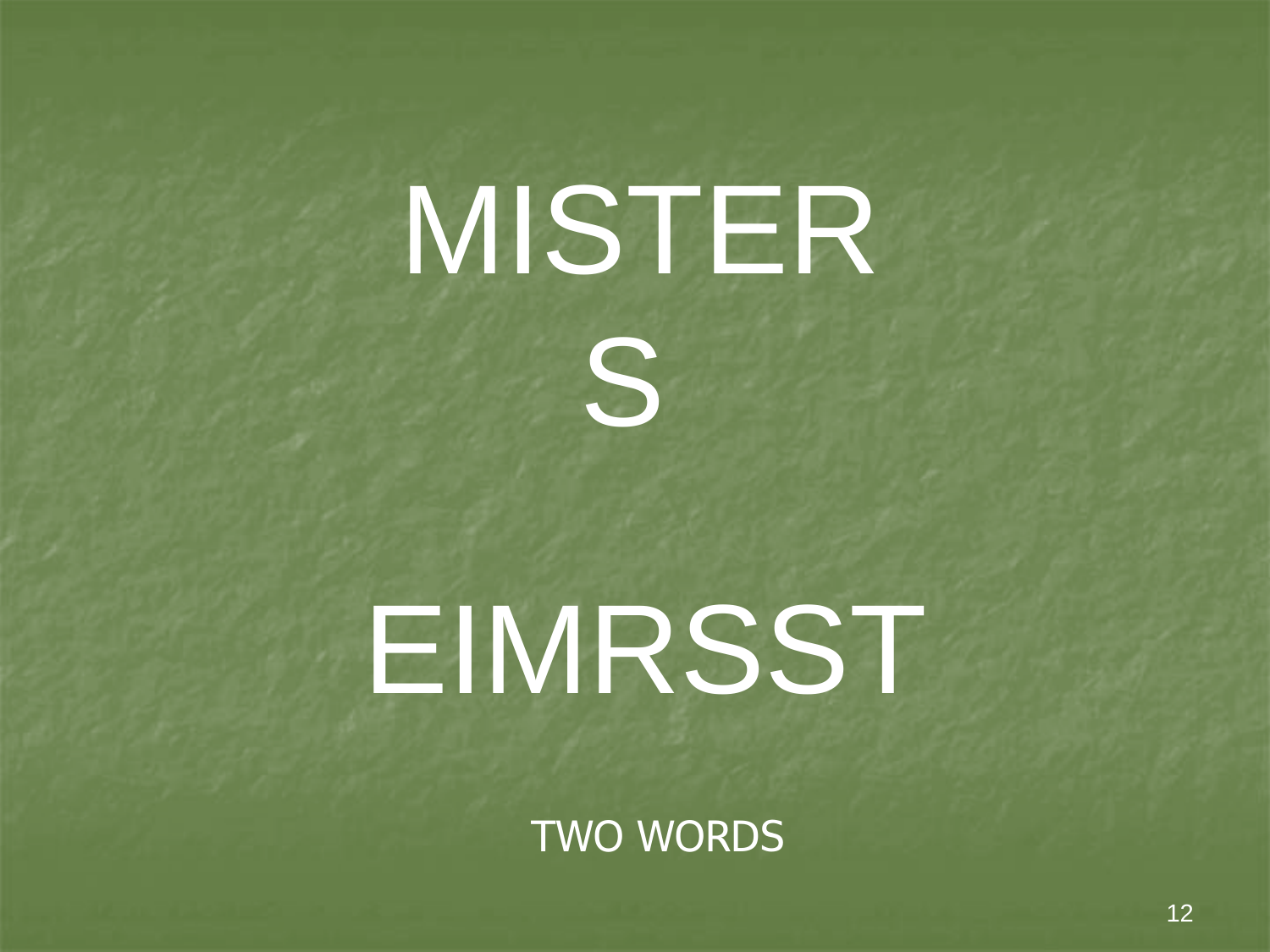

# MISTER S
EIMRSST
TWO WORDS
12